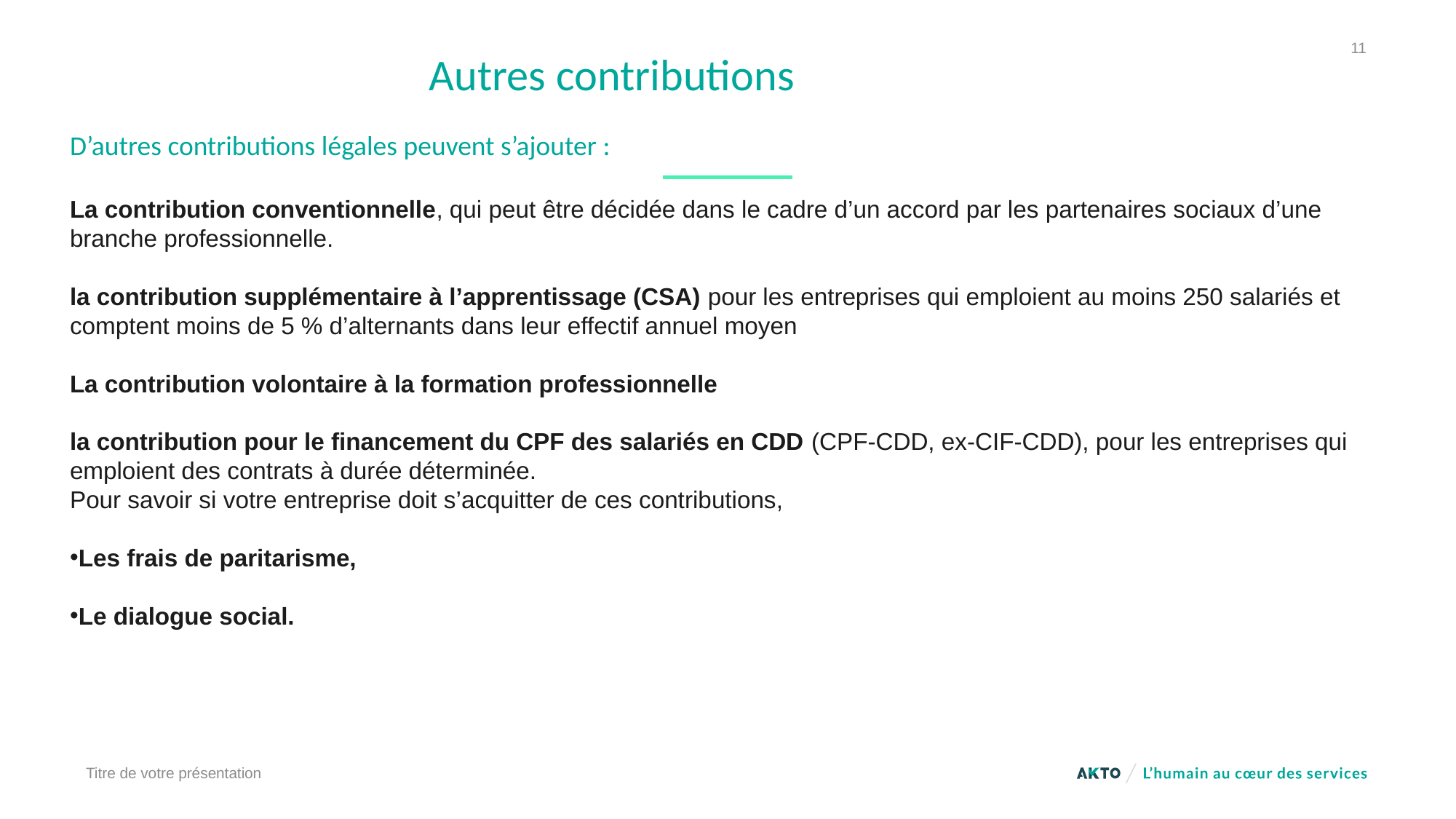

11
Autres contributions
D’autres contributions légales peuvent s’ajouter :

La contribution conventionnelle, qui peut être décidée dans le cadre d’un accord par les partenaires sociaux d’une branche professionnelle.

la contribution supplémentaire à l’apprentissage (CSA) pour les entreprises qui emploient au moins 250 salariés et comptent moins de 5 % d’alternants dans leur effectif annuel moyen

La contribution volontaire à la formation professionnelle

la contribution pour le financement du CPF des salariés en CDD (CPF-CDD, ex-CIF-CDD), pour les entreprises qui emploient des contrats à durée déterminée.
Pour savoir si votre entreprise doit s’acquitter de ces contributions,

Les frais de paritarisme,

Le dialogue social.

Titre de votre présentation